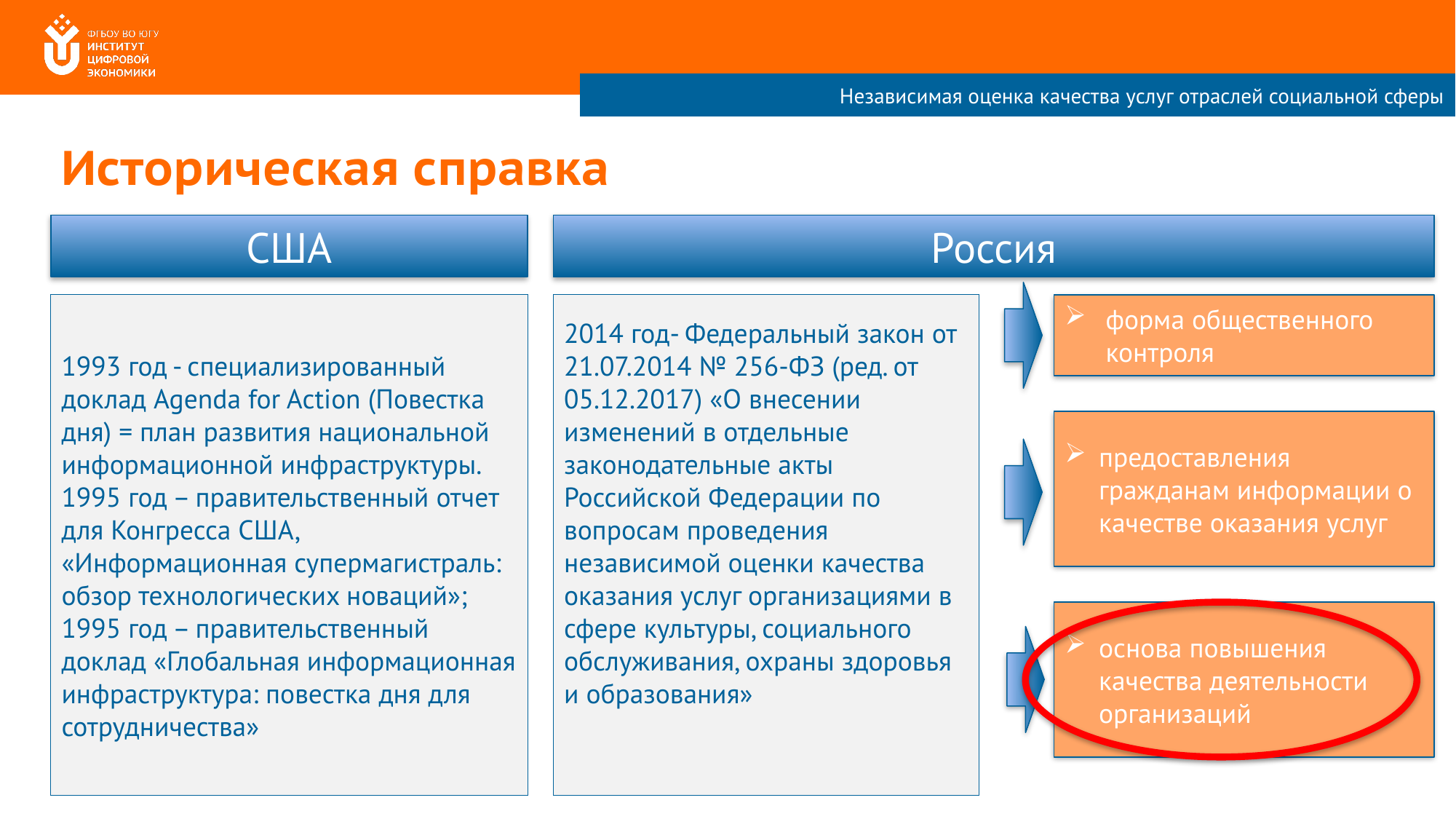

Независимая оценка качества услуг отраслей социальной сферы
# Историческая справка
США
Россия
1993 год - специализированный доклад Agenda for Action (Повестка дня) = план развития национальной информационной инфраструктуры.
1995 год – правительственный отчет для Конгресса США, «Информационная супермагистраль: обзор технологических новаций»;
1995 год – правительственный доклад «Глобальная информационная инфраструктура: повестка дня для сотрудничества»
2014 год- Федеральный закон от 21.07.2014 № 256-ФЗ (ред. от 05.12.2017) «О внесении изменений в отдельные законодательные акты Российской Федерации по вопросам проведения независимой оценки качества оказания услуг организациями в сфере культуры, социального обслуживания, охраны здоровья и образования»

форма общественного контроля

предоставления гражданам информации о качестве оказания услуг

основа повышения качества деятельности организаций